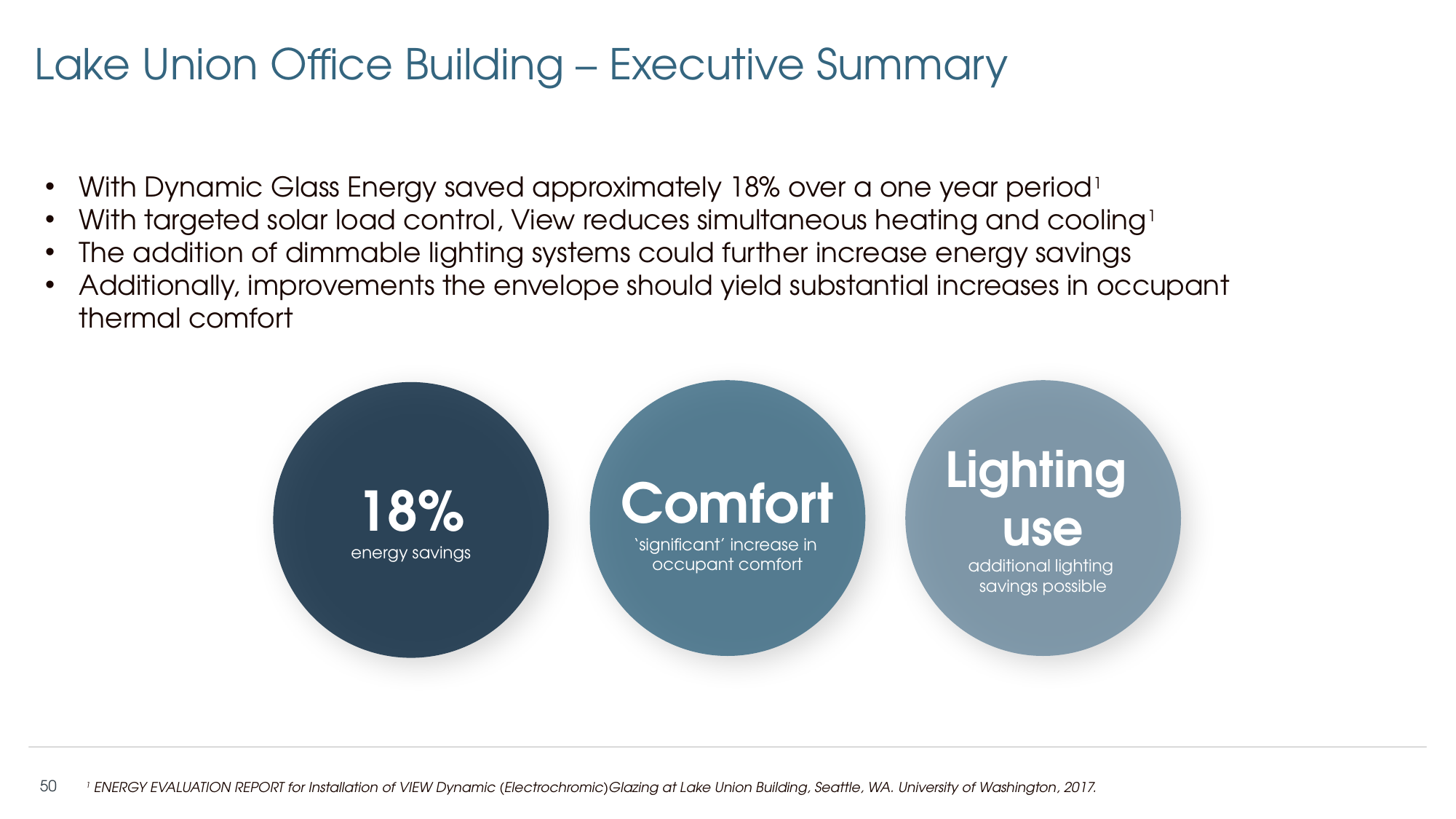

# Lake Union Office Building – Executive Summary
With Dynamic Glass Energy saved approximately 18% over a one year period1
With targeted solar load control, View reduces simultaneous heating and cooling1
The addition of dimmable lighting systems could further increase energy savings
Additionally, improvements the envelope should yield substantial increases in occupant thermal comfort

Lighting
use
additional lighting
savings possible
Comfort
‘significant’ increase in
occupant comfort
18%
energy savings
50
1 ENERGY EVALUATION REPORT for Installation of VIEW Dynamic (Electrochromic)Glazing at Lake Union Building, Seattle, WA. University of Washington, 2017.